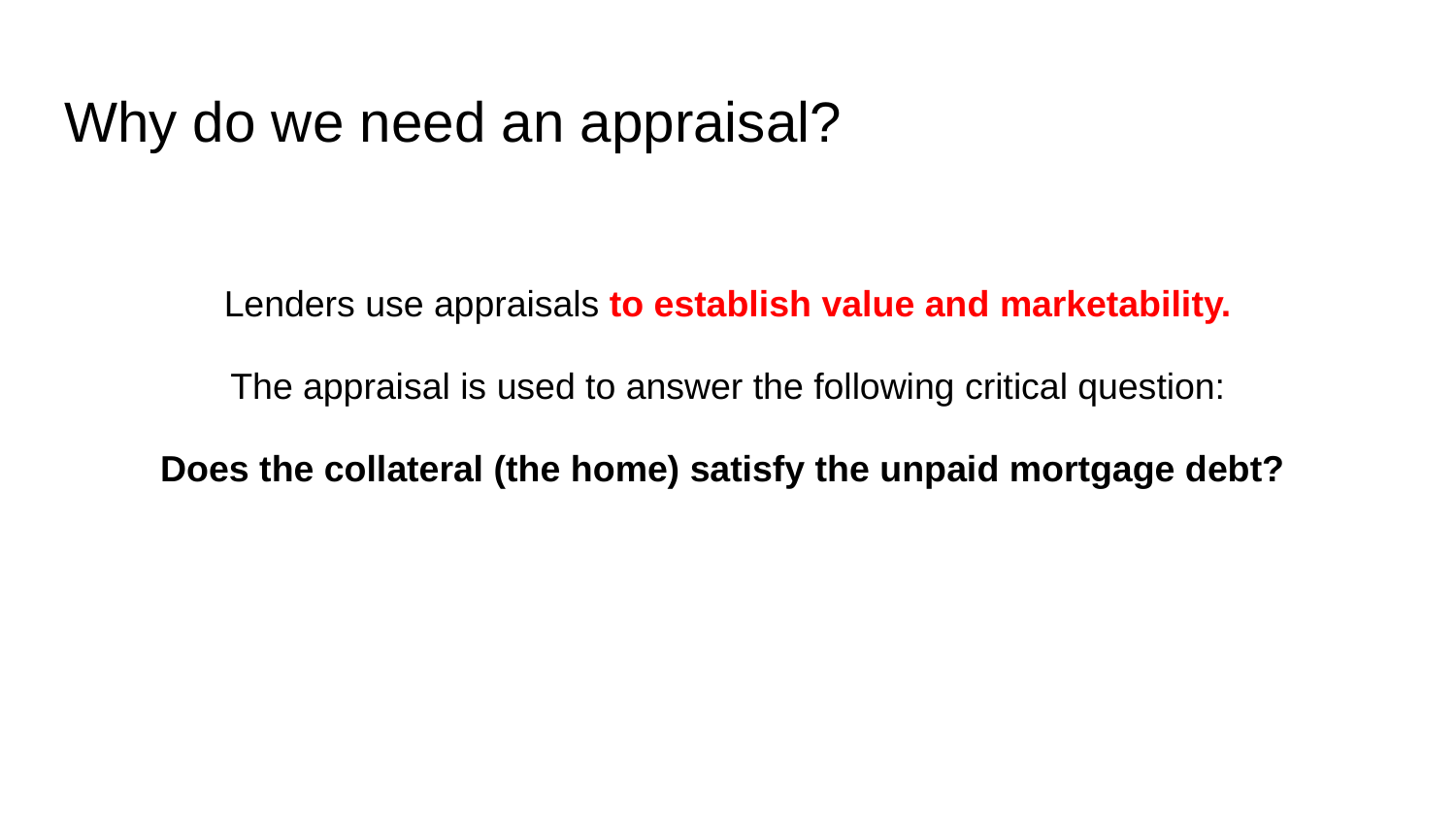

# Why do we need an appraisal?

Lenders use appraisals to establish value and marketability.
The appraisal is used to answer the following critical question:
Does the collateral (the home) satisfy the unpaid mortgage debt?